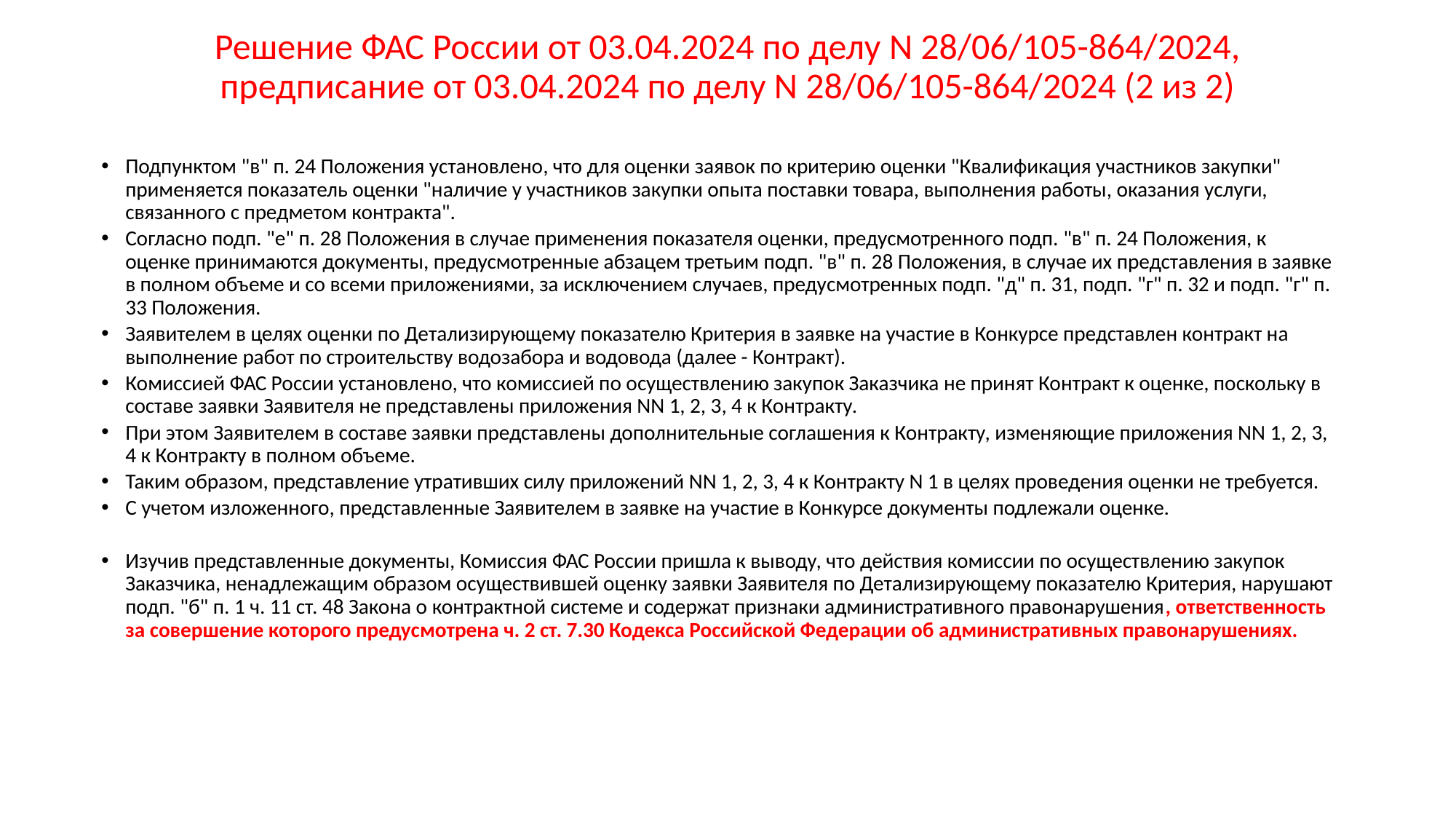

# Решение ФАС России от 03.04.2024 по делу N 28/06/105-864/2024, предписание от 03.04.2024 по делу N 28/06/105-864/2024 (2 из 2)
Подпунктом "в" п. 24 Положения установлено, что для оценки заявок по критерию оценки "Квалификация участников закупки" применяется показатель оценки "наличие у участников закупки опыта поставки товара, выполнения работы, оказания услуги, связанного с предметом контракта".
Согласно подп. "е" п. 28 Положения в случае применения показателя оценки, предусмотренного подп. "в" п. 24 Положения, к оценке принимаются документы, предусмотренные абзацем третьим подп. "в" п. 28 Положения, в случае их представления в заявке в полном объеме и со всеми приложениями, за исключением случаев, предусмотренных подп. "д" п. 31, подп. "г" п. 32 и подп. "г" п. 33 Положения.
Заявителем в целях оценки по Детализирующему показателю Критерия в заявке на участие в Конкурсе представлен контракт на выполнение работ по строительству водозабора и водовода (далее - Контракт).
Комиссией ФАС России установлено, что комиссией по осуществлению закупок Заказчика не принят Контракт к оценке, поскольку в составе заявки Заявителя не представлены приложения NN 1, 2, 3, 4 к Контракту.
При этом Заявителем в составе заявки представлены дополнительные соглашения к Контракту, изменяющие приложения NN 1, 2, 3, 4 к Контракту в полном объеме.
Таким образом, представление утративших силу приложений NN 1, 2, 3, 4 к Контракту N 1 в целях проведения оценки не требуется.
С учетом изложенного, представленные Заявителем в заявке на участие в Конкурсе документы подлежали оценке.

Изучив представленные документы, Комиссия ФАС России пришла к выводу, что действия комиссии по осуществлению закупок Заказчика, ненадлежащим образом осуществившей оценку заявки Заявителя по Детализирующему показателю Критерия, нарушают подп. "б" п. 1 ч. 11 ст. 48 Закона о контрактной системе и содержат признаки административного правонарушения, ответственность за совершение которого предусмотрена ч. 2 ст. 7.30 Кодекса Российской Федерации об административных правонарушениях.